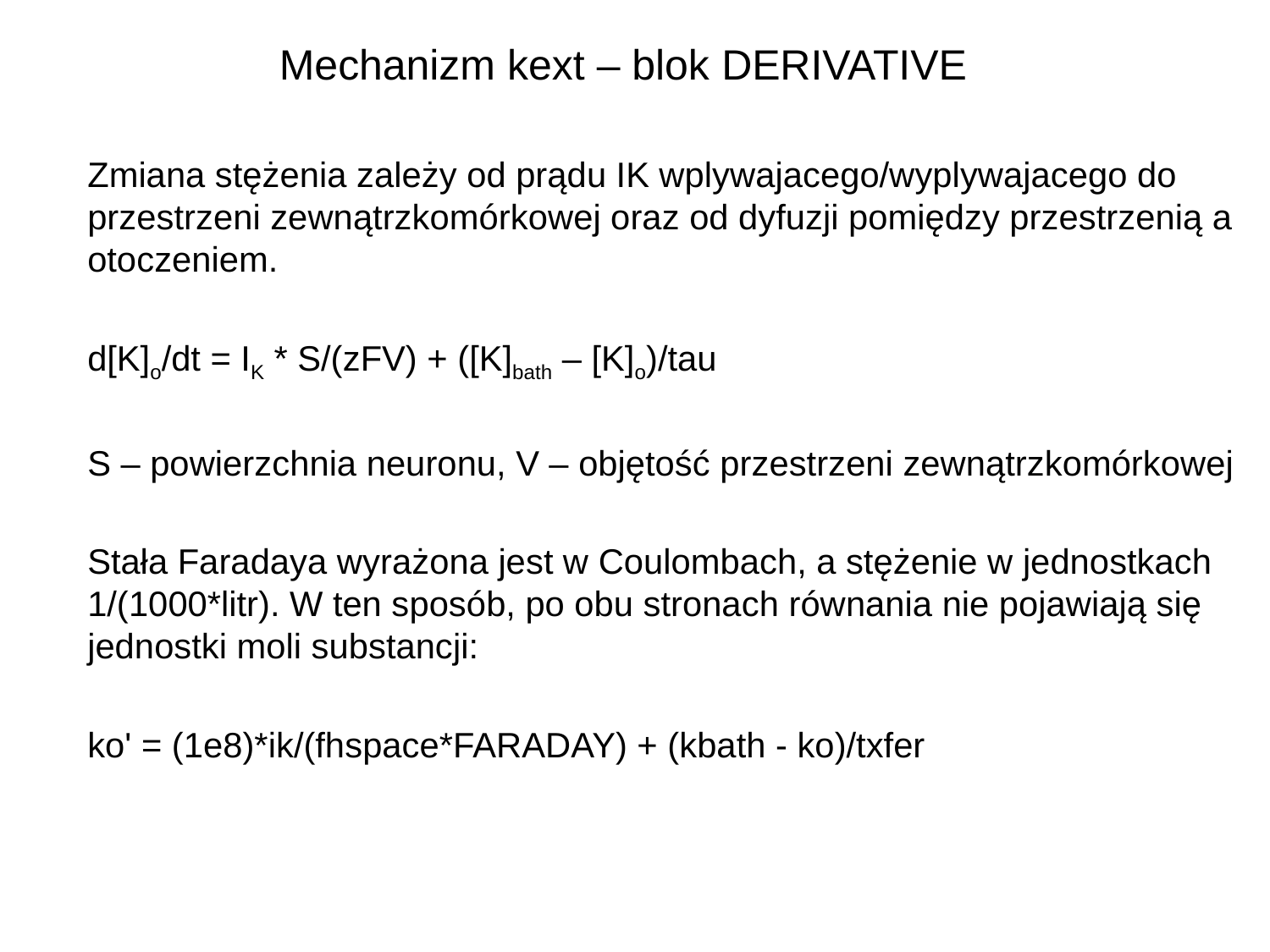

Mechanizm kext – blok DERIVATIVE
Zmiana stężenia zależy od prądu IK wplywajacego/wyplywajacego do przestrzeni zewnątrzkomórkowej oraz od dyfuzji pomiędzy przestrzenią a otoczeniem.

d[K]o/dt = IK * S/(zFV) + ([K]bath – [K]o)/tau

S – powierzchnia neuronu, V – objętość przestrzeni zewnątrzkomórkowej

Stała Faradaya wyrażona jest w Coulombach, a stężenie w jednostkach 1/(1000*litr). W ten sposób, po obu stronach równania nie pojawiają się jednostki moli substancji:

ko' = (1e8)*ik/(fhspace*FARADAY) + (kbath - ko)/txfer